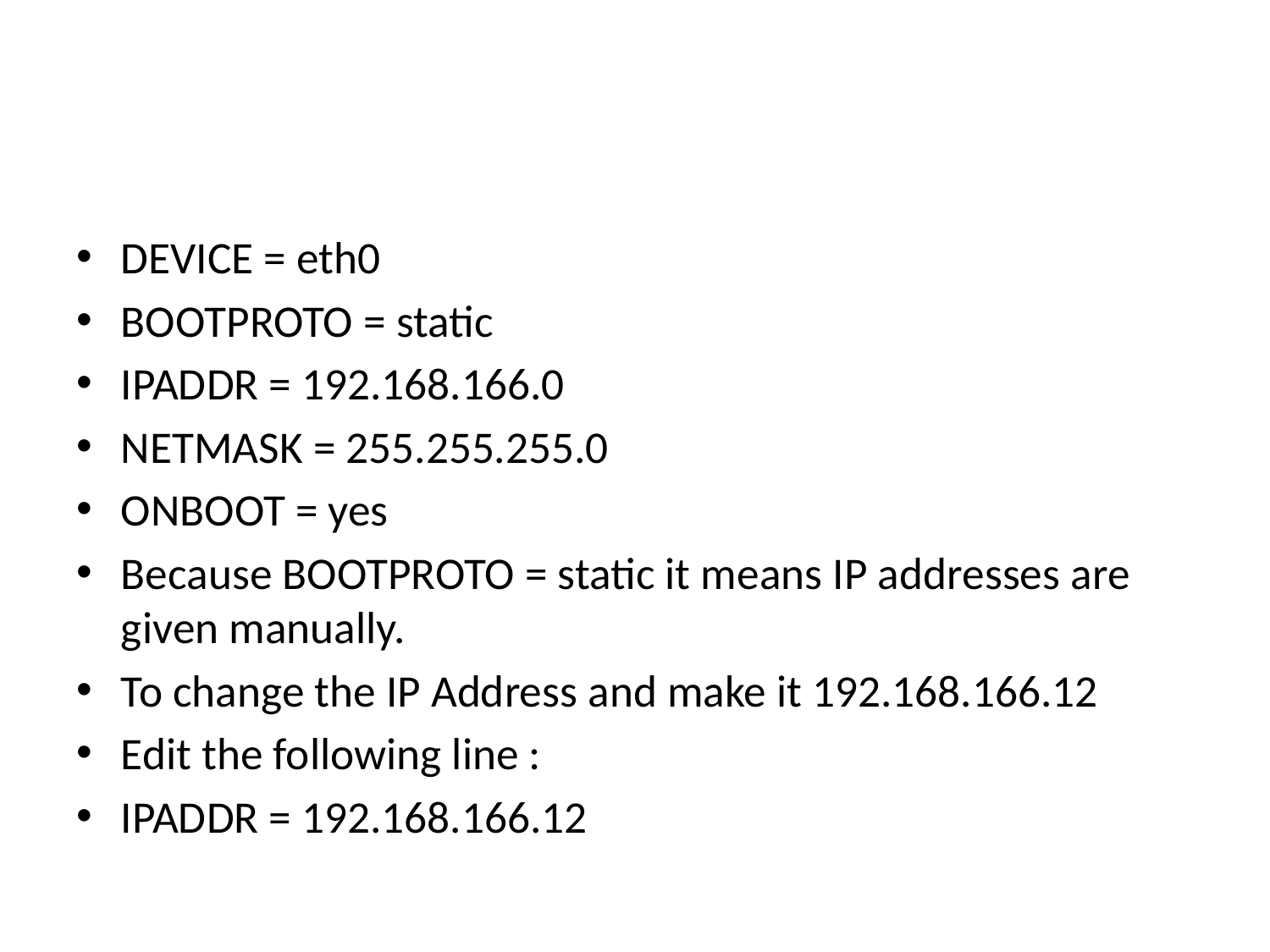

#
DEVICE = eth0
BOOTPROTO = static
IPADDR = 192.168.166.0
NETMASK = 255.255.255.0
ONBOOT = yes
Because BOOTPROTO = static it means IP addresses are given manually.
To change the IP Address and make it 192.168.166.12
Edit the following line :
IPADDR = 192.168.166.12